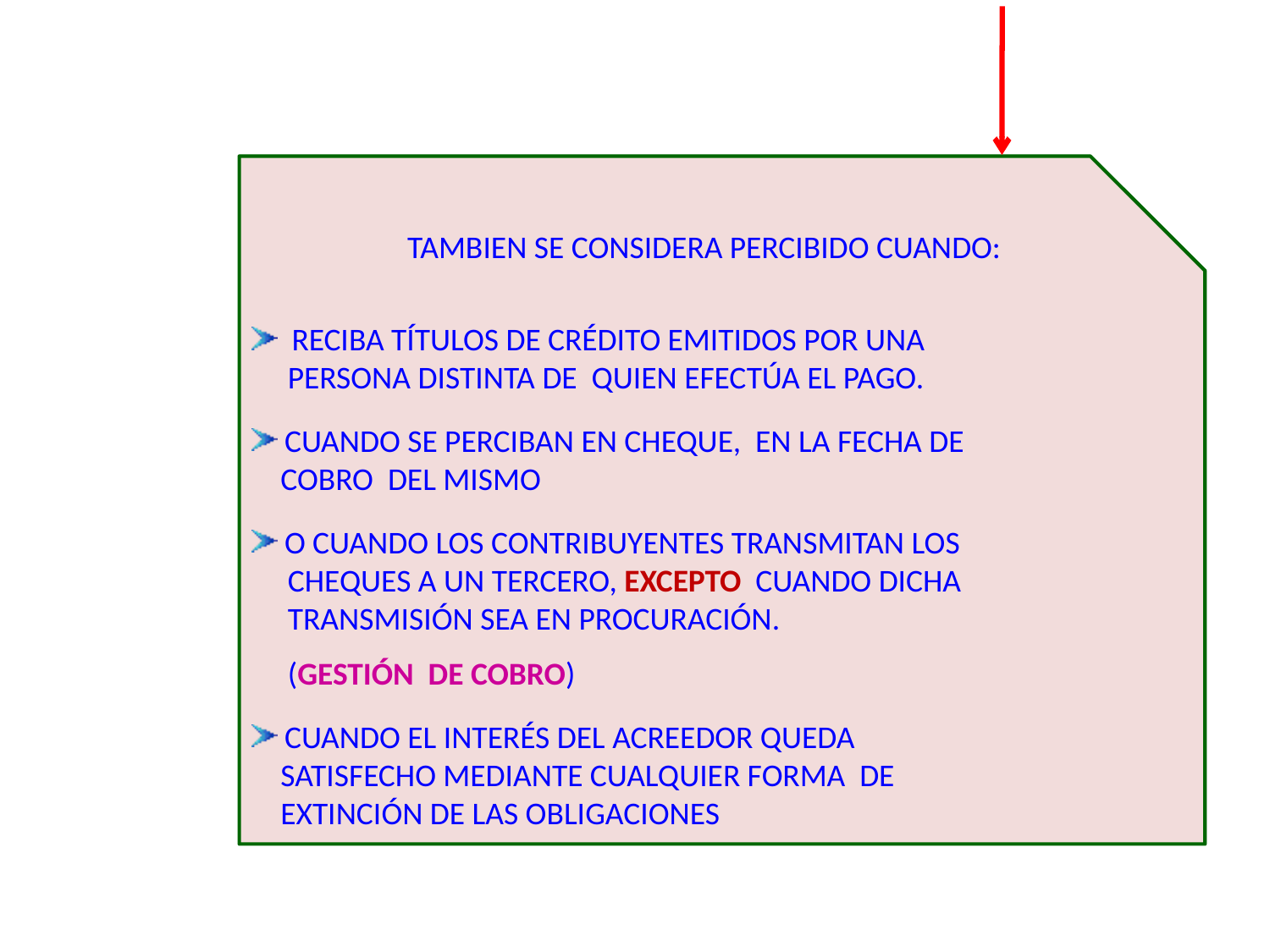

TAMBIEN SE CONSIDERA PERCIBIDO CUANDO:

  RECIBA TÍTULOS DE CRÉDITO EMITIDOS POR UNA
     PERSONA DISTINTA DE  QUIEN EFECTÚA EL PAGO.

 CUANDO SE PERCIBAN EN CHEQUE,  EN LA FECHA DE
    COBRO  DEL MISMO

 O CUANDO LOS CONTRIBUYENTES TRANSMITAN LOS
     CHEQUES A UN TERCERO, EXCEPTO  CUANDO DICHA
     TRANSMISIÓN SEA EN PROCURACIÓN.

     (GESTIÓN  DE COBRO)

 CUANDO EL INTERÉS DEL ACREEDOR QUEDA
    SATISFECHO MEDIANTE CUALQUIER FORMA  DE
    EXTINCIÓN DE LAS OBLIGACIONES